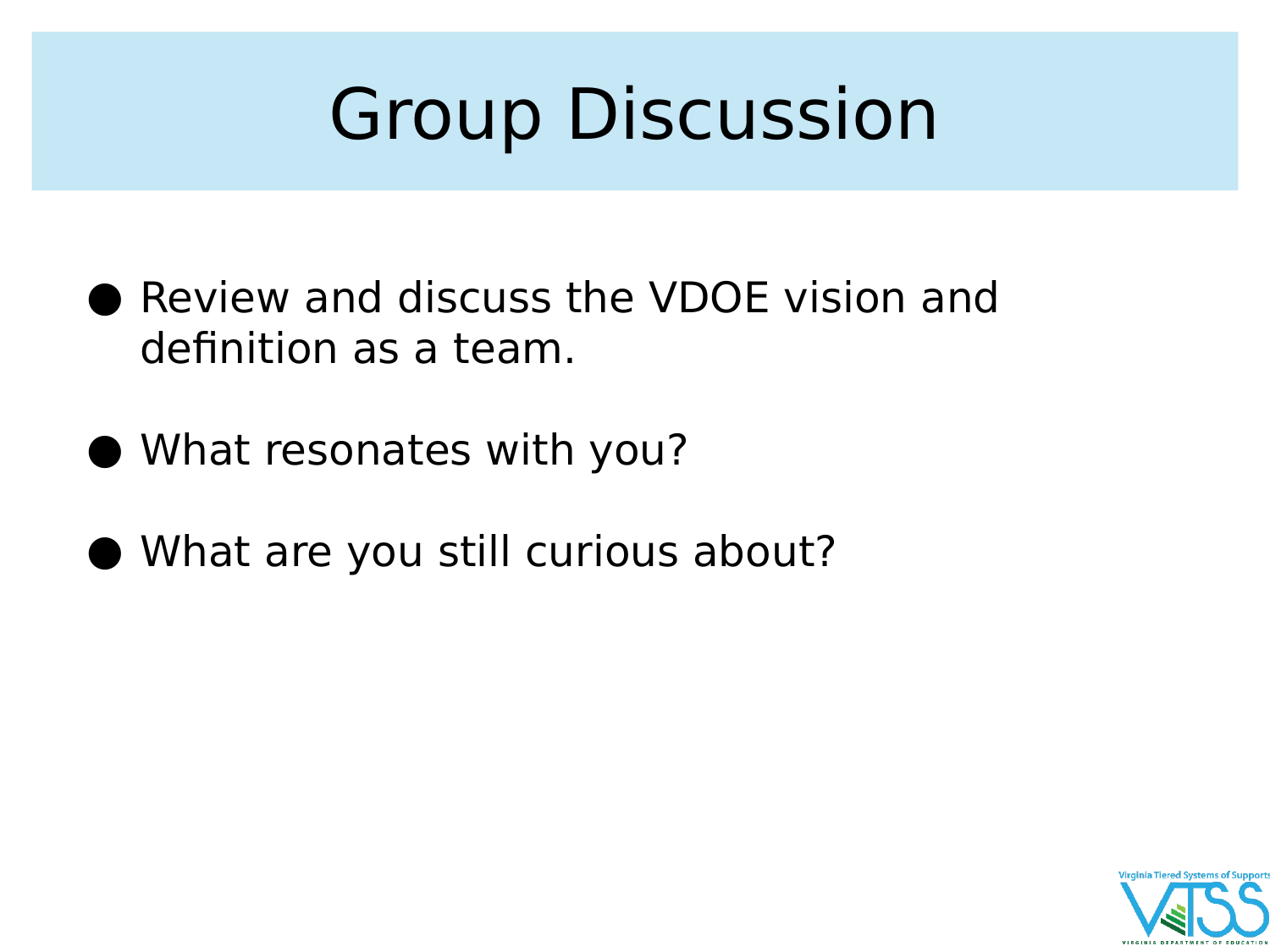

# Group Discussion

Review and discuss the VDOE vision and definition as a team.

What resonates with you?

What are you still curious about?